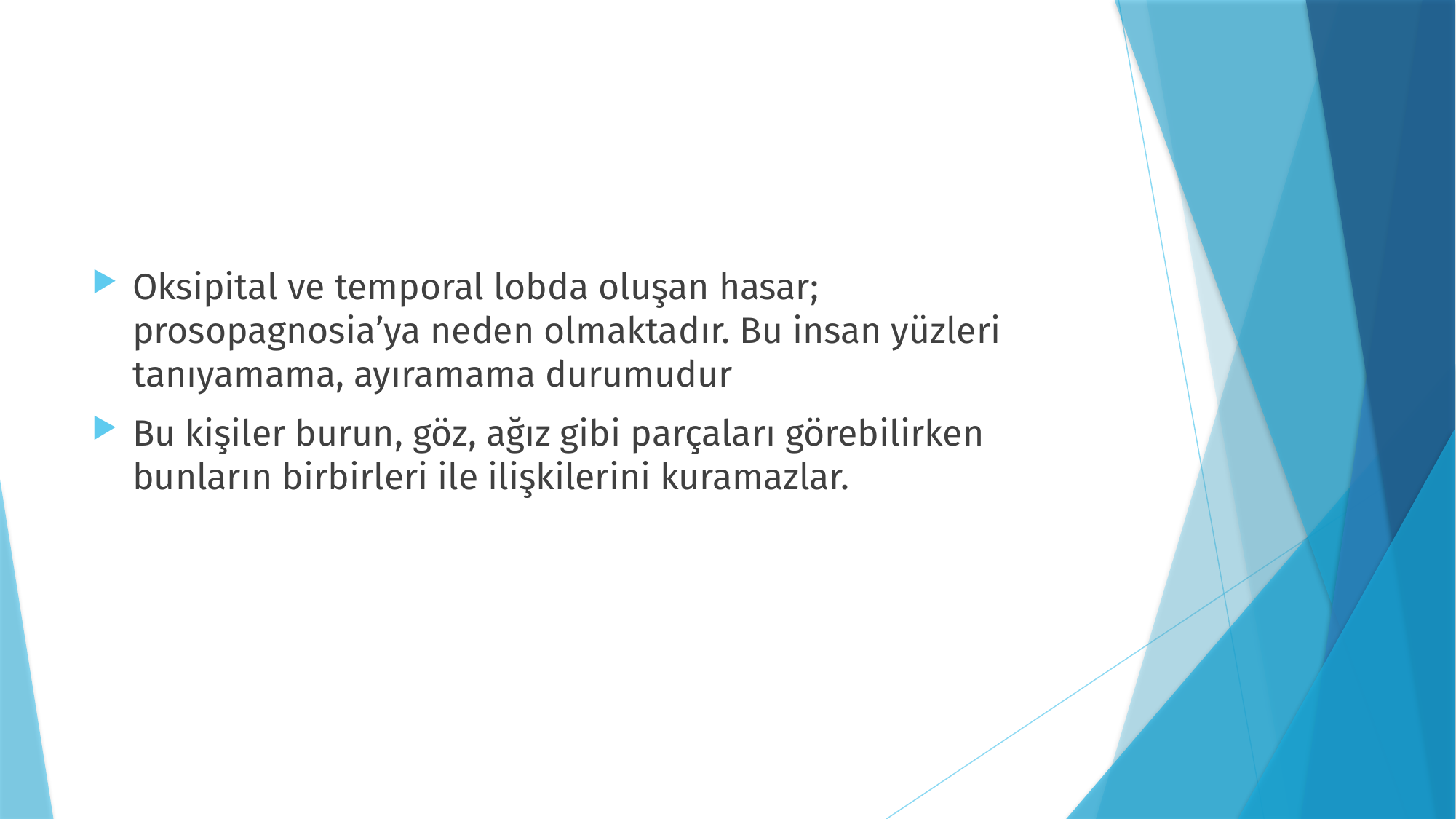

#
Oksipital ve temporal lobda oluşan hasar; prosopagnosia’ya neden olmaktadır. Bu insan yüzleri tanıyamama, ayıramama durumudur
Bu kişiler burun, göz, ağız gibi parçaları görebilirken bunların birbirleri ile ilişkilerini kuramazlar.